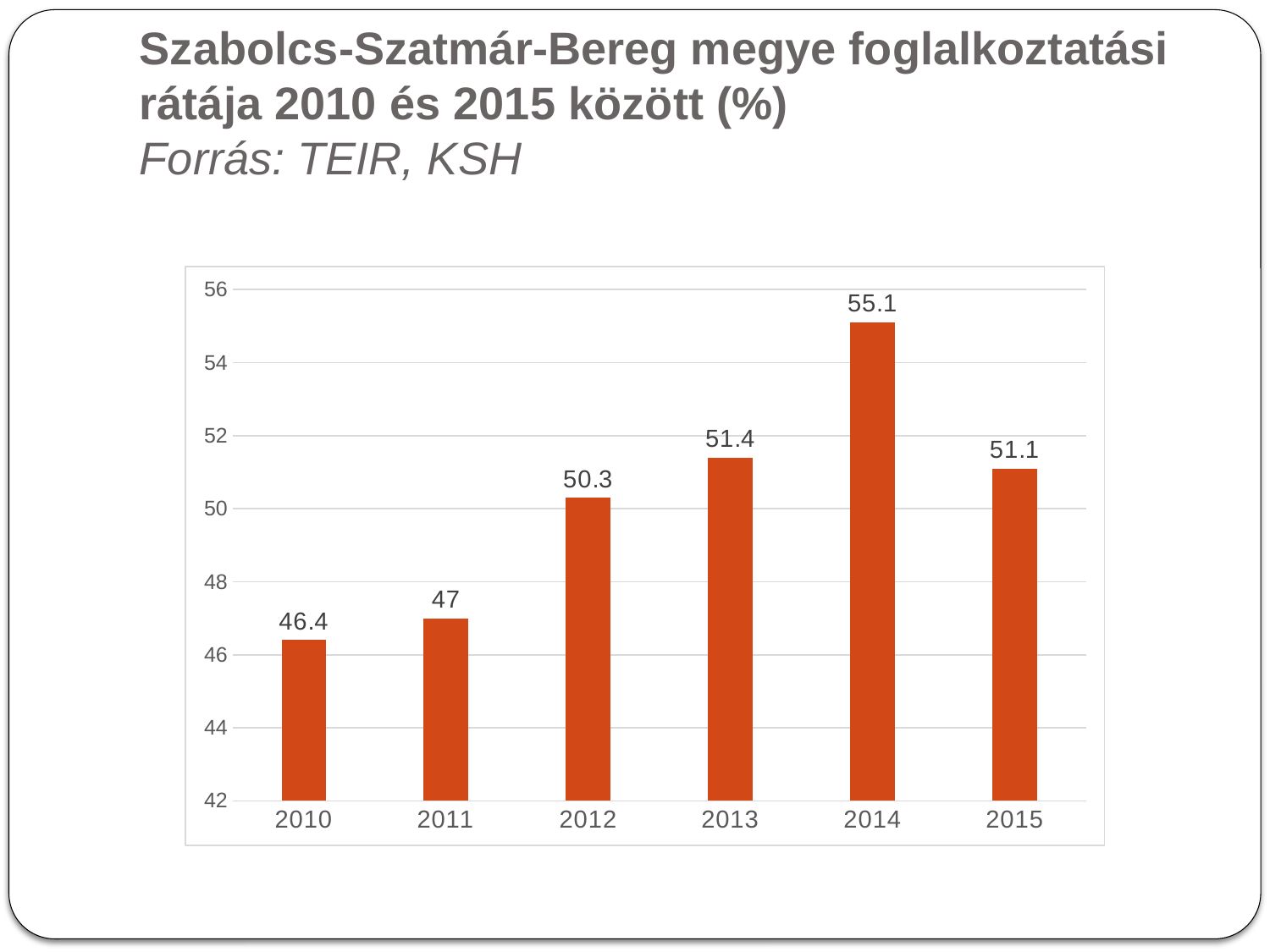

# Szabolcs-Szatmár-Bereg megye foglalkoztatási rátája 2010 és 2015 között (%) Forrás: TEIR, KSH

### Chart

| Category | Foglalkoztatási ráta (15-64 éves) |
|---|---|
| 2010 | 46.4 |
| 2011 | 47.0 |
| 2012 | 50.3 |
| 2013 | 51.4 |
| 2014 | 55.10000000000001 |
| 2015 | 51.1 |